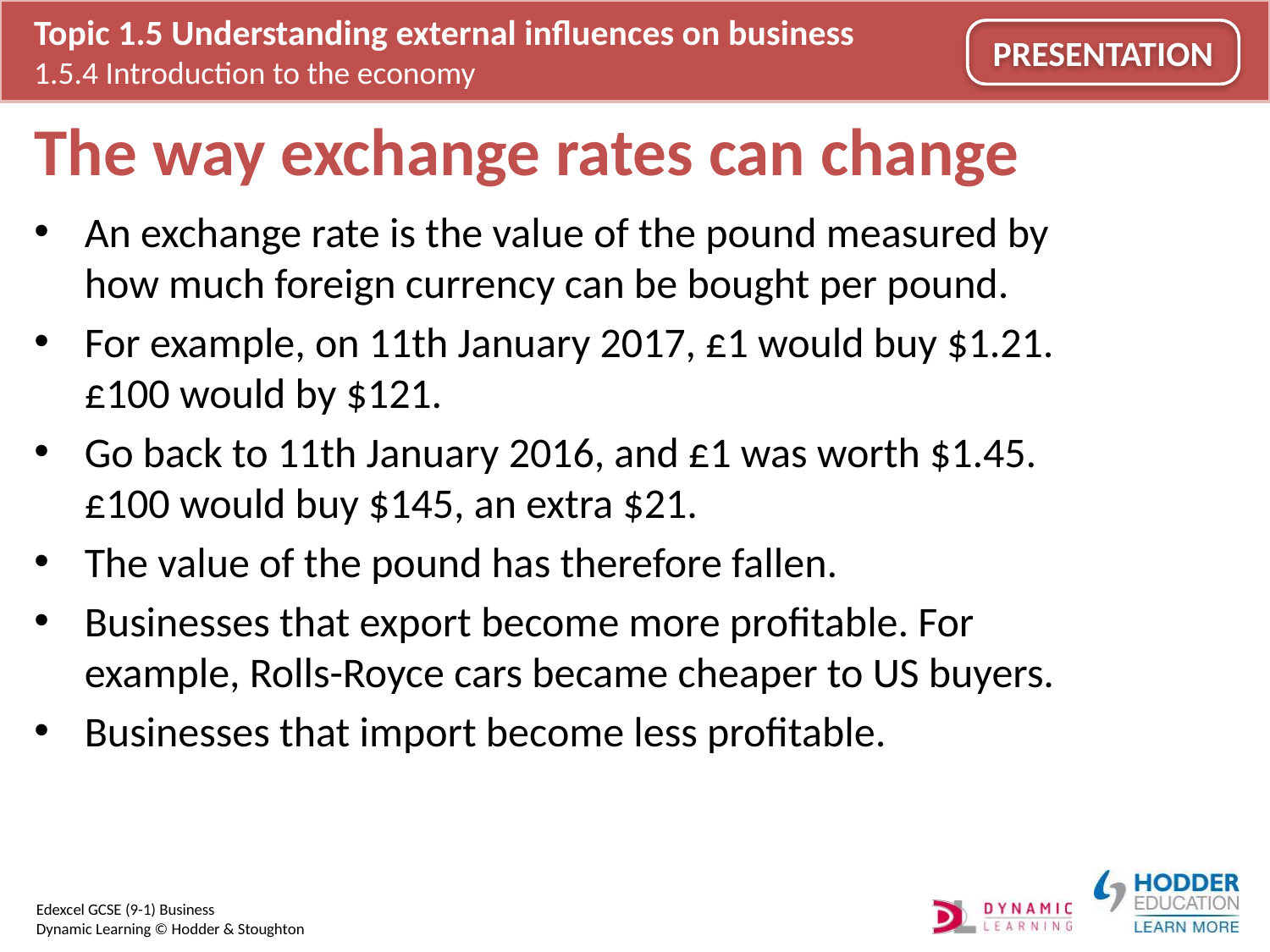

# The way exchange rates can change
An exchange rate is the value of the pound measured by how much foreign currency can be bought per pound.
For example, on 11th January 2017, £1 would buy $1.21. £100 would by $121.
Go back to 11th January 2016, and £1 was worth $1.45. £100 would buy $145, an extra $21.
The value of the pound has therefore fallen.
Businesses that export become more profitable. For example, Rolls-Royce cars became cheaper to US buyers.
Businesses that import become less profitable.